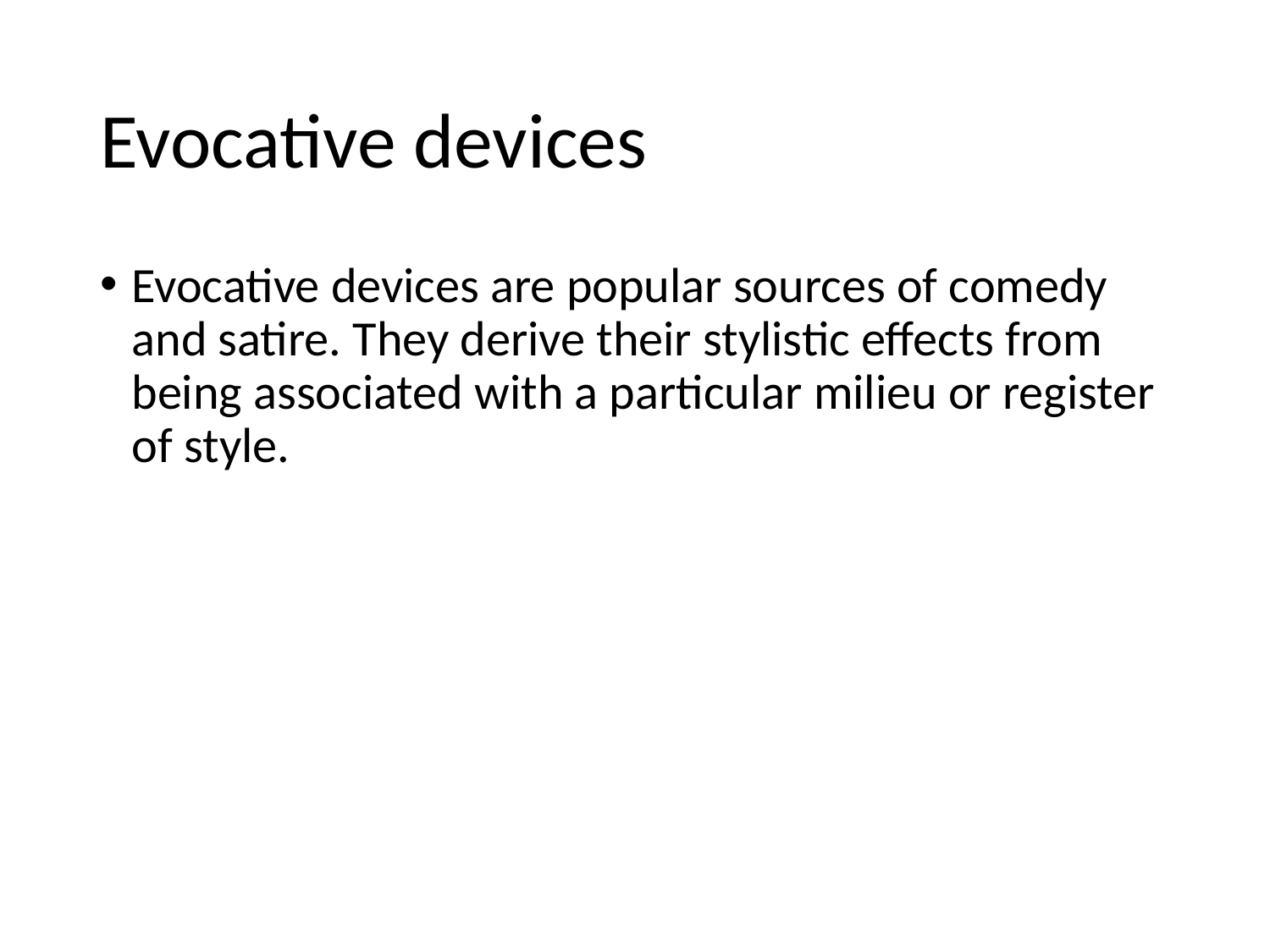

# Evocative devices
Evocative devices are popular sources of comedy and satire. They derive their stylistic effects from being associated with a particular milieu or register of style.